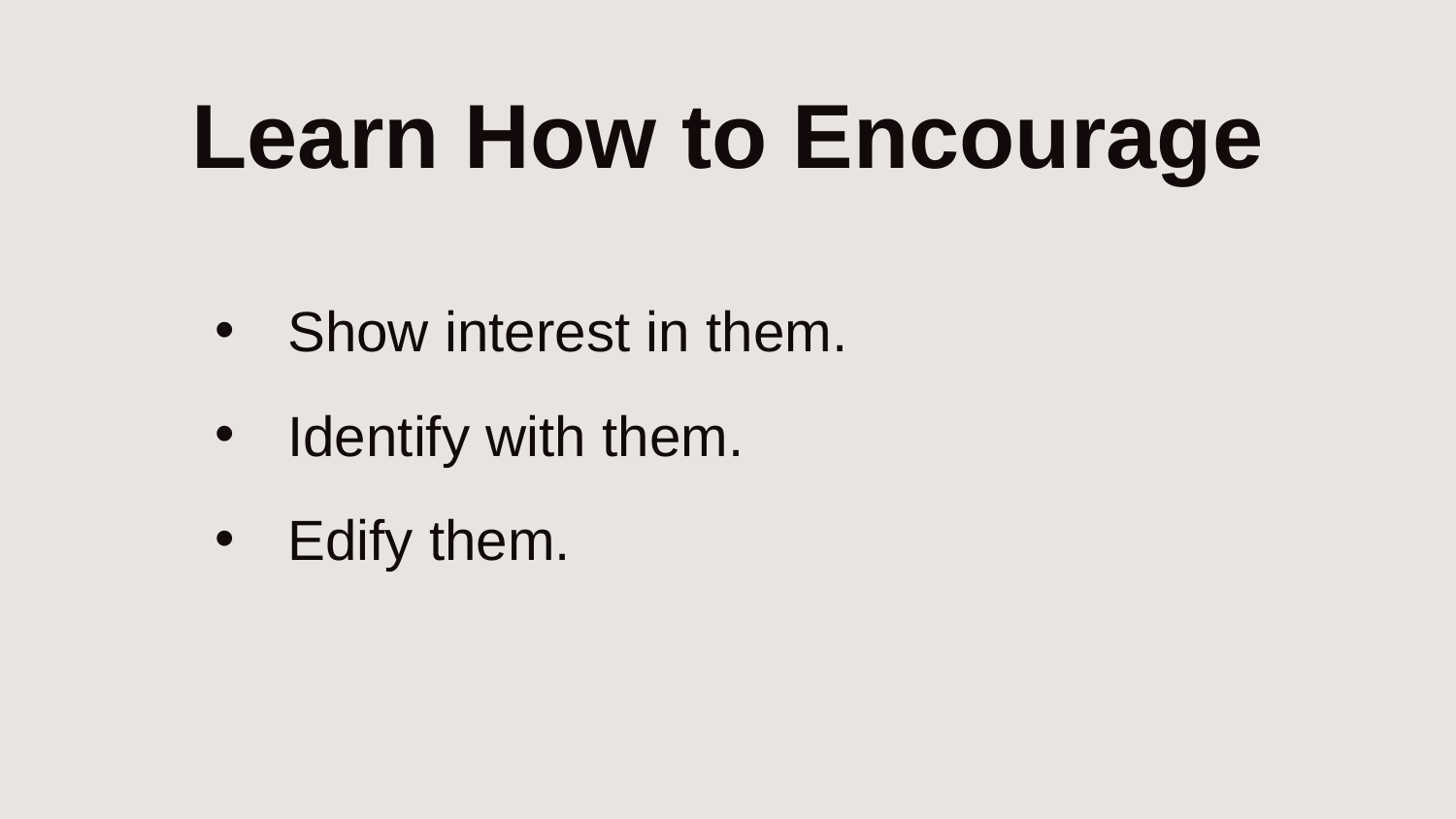

# Learn How to Encourage
Show interest in them.
Identify with them.
Edify them.